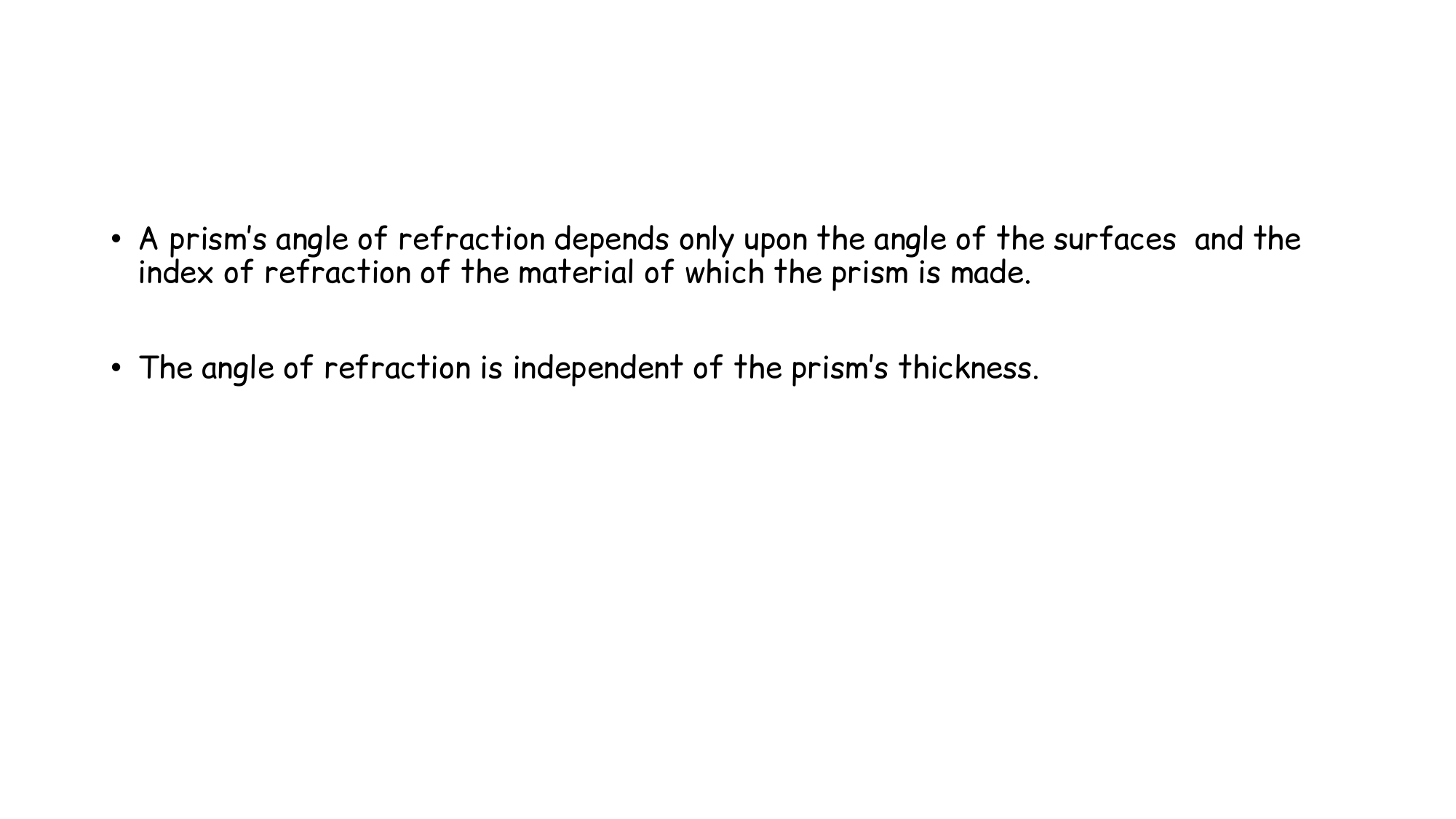

#
A prism’s angle of refraction depends only upon the angle of the surfaces  and the index of refraction of the material of which the prism is made.

The angle of refraction is independent of the prism’s thickness.